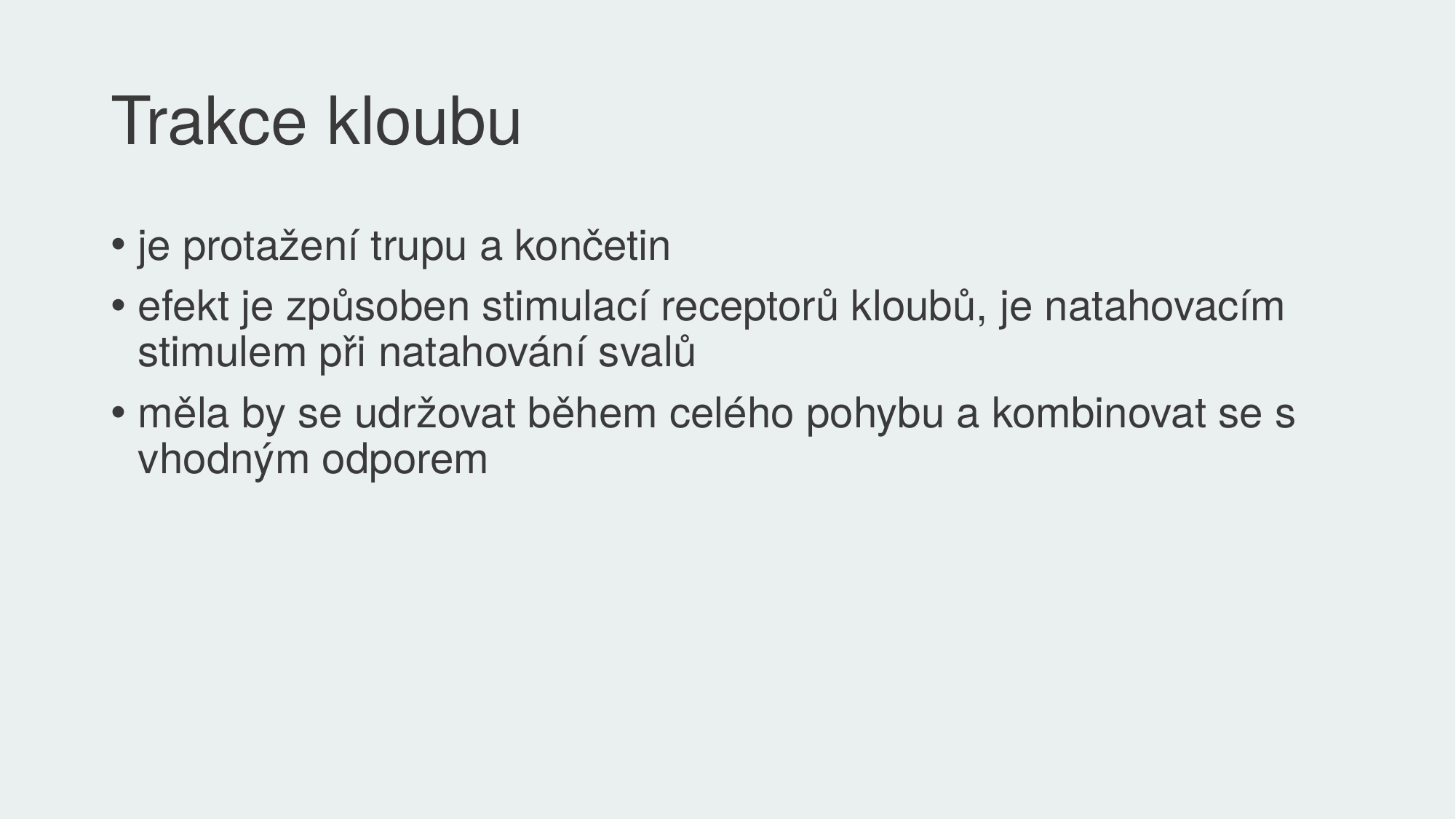

# Trakce kloubu
je protažení trupu a končetin
efekt je způsoben stimulací receptorů kloubů, je natahovacím stimulem při natahování svalů
měla by se udržovat během celého pohybu a kombinovat se s vhodným odporem